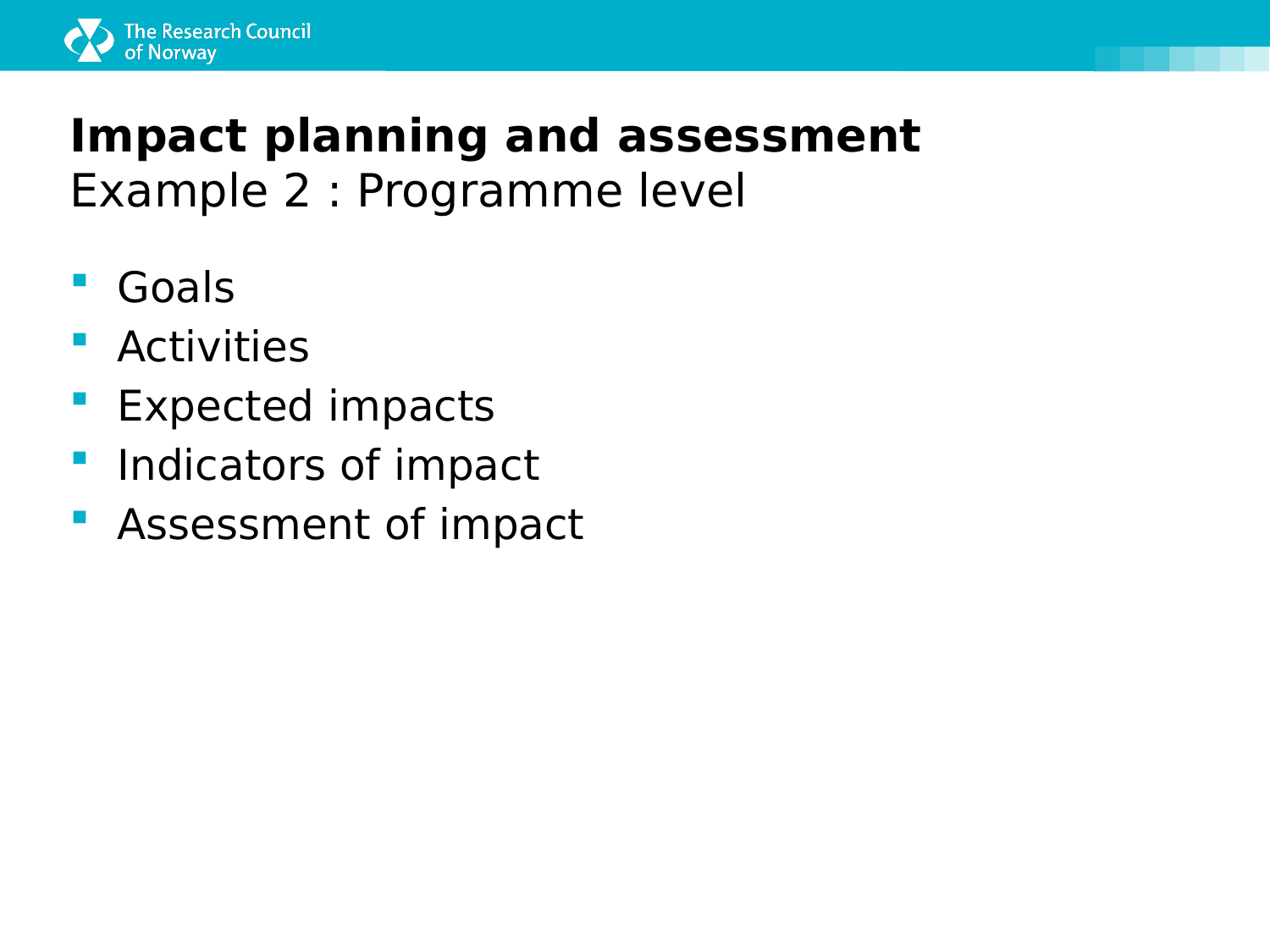

# Impact planning and assessment Example 2 : Programme level
Goals
Activities
Expected impacts
Indicators of impact
Assessment of impact